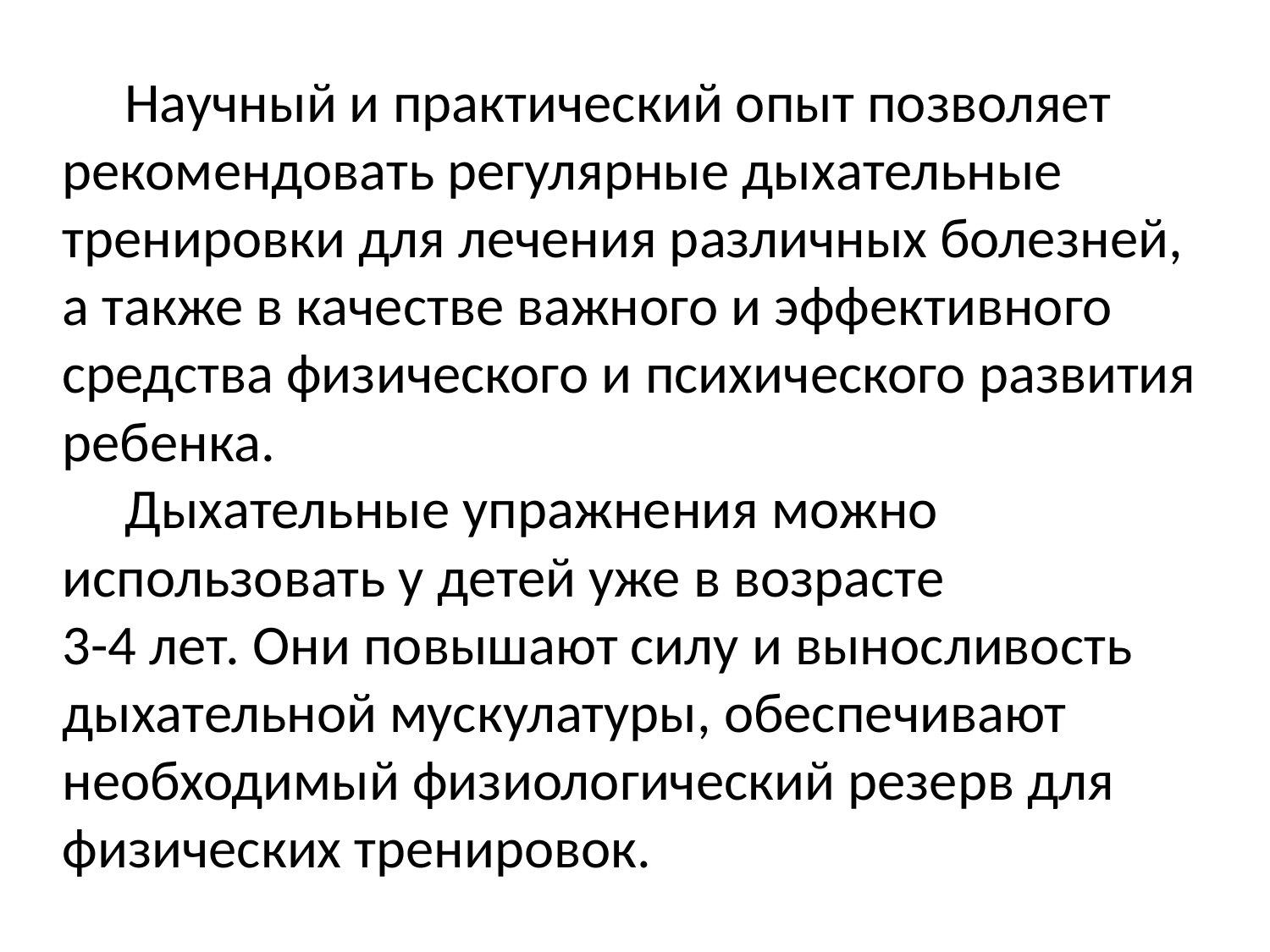

Научный и практический опыт позволяет рекомендовать регулярные дыхательные тренировки для лечения различных болезней, а также в качестве важного и эффективного средства физического и психического развития ребенка.
Дыхательные упражнения можно использовать у детей уже в возрасте
3-4 лет. Они повышают силу и выносливость дыхательной мускулатуры, обеспечивают необходимый физиологический резерв для физических тренировок.